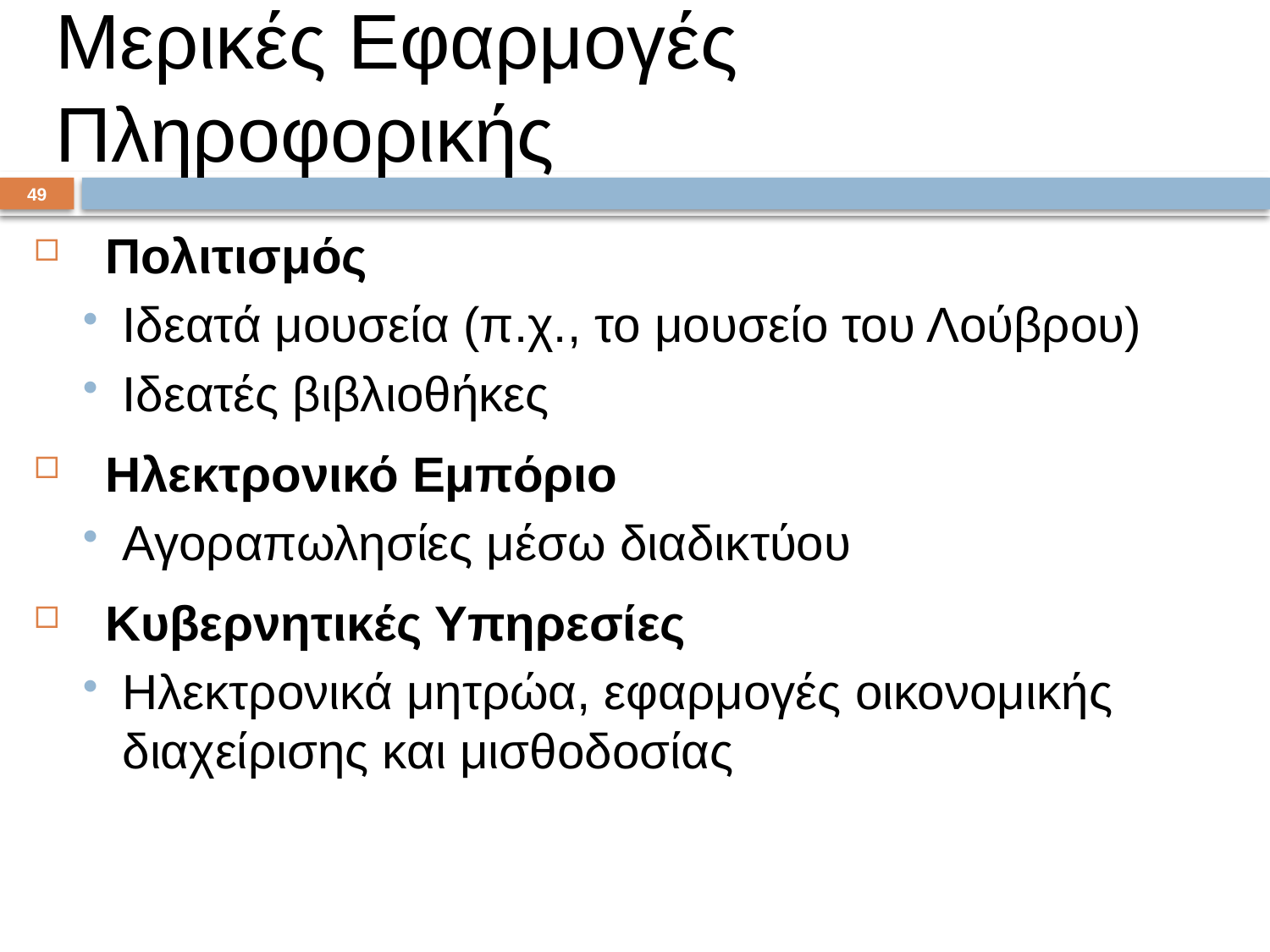

# Μερικές Εφαρμογές Πληροφορικής
49
Πολιτισμός
Ιδεατά μουσεία (π.χ., το μουσείο του Λούβρου)
Ιδεατές βιβλιοθήκες
Ηλεκτρονικό Εμπόριο
Αγοραπωλησίες μέσω διαδικτύου
Κυβερνητικές Υπηρεσίες
Ηλεκτρονικά μητρώα, εφαρμογές οικονομικής διαχείρισης και μισθοδοσίας